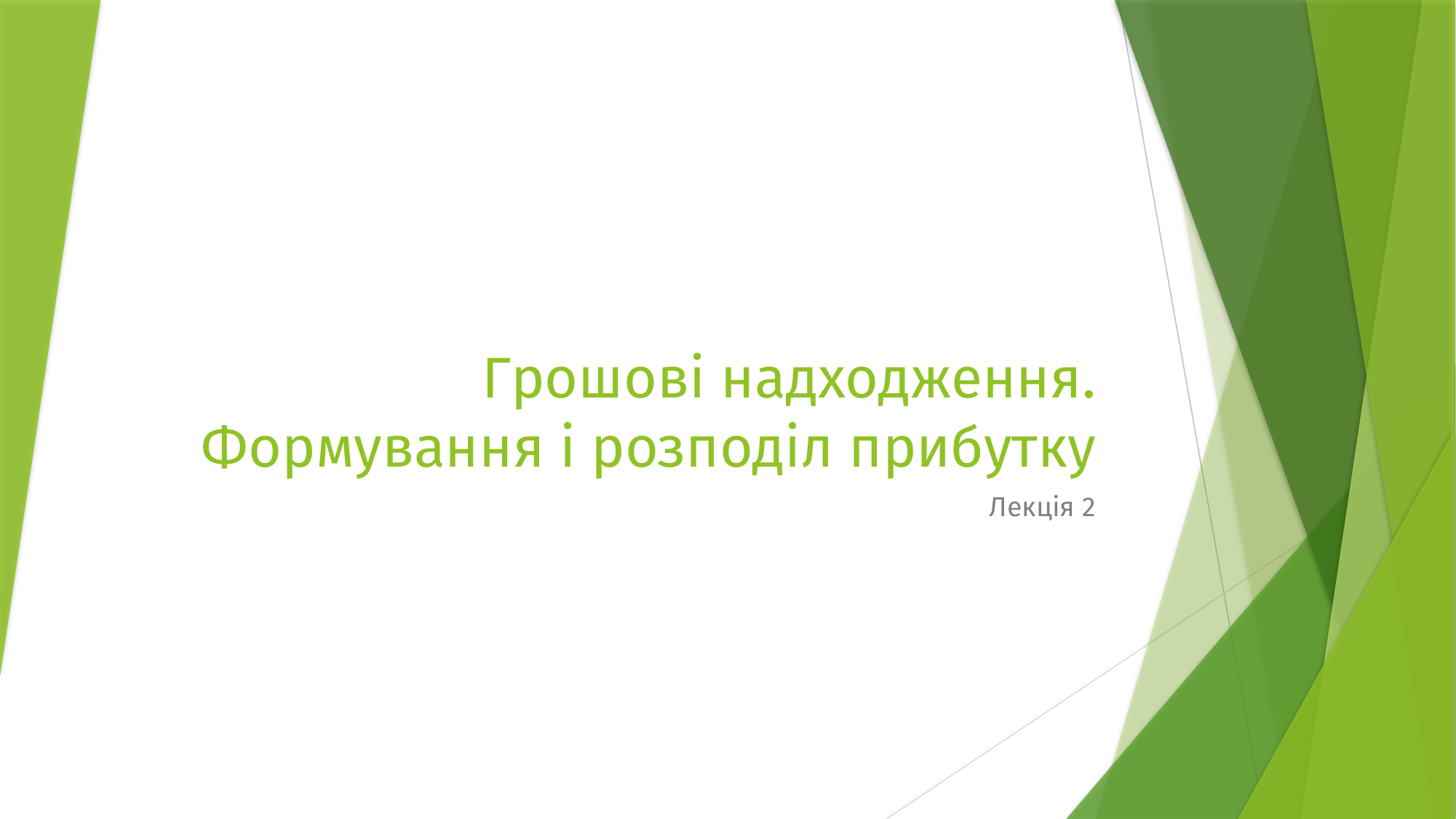

# Грошові надходження. Формування і розподіл прибутку
Лекція 2